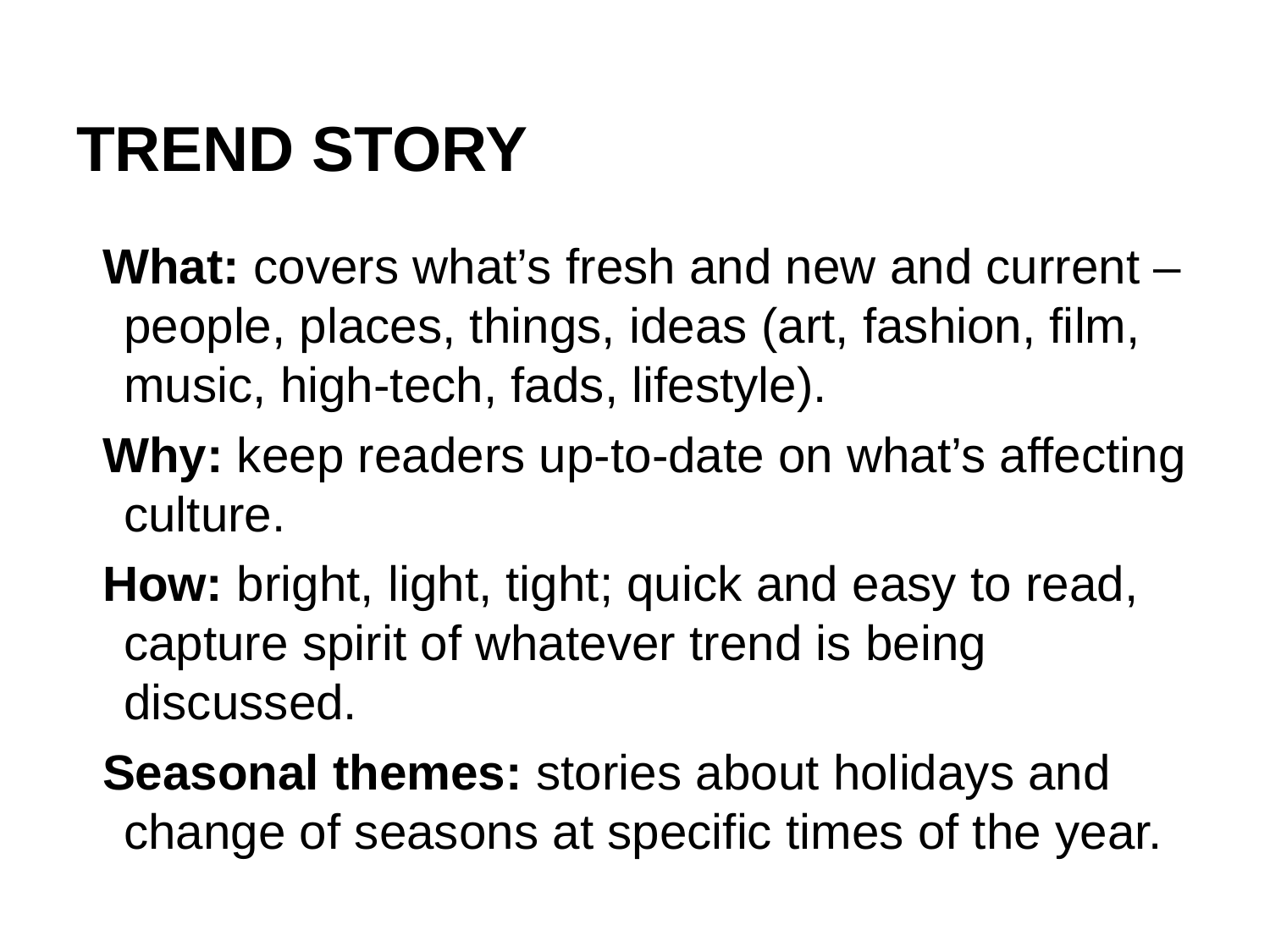

# TREND STORY
What: covers what’s fresh and new and current – people, places, things, ideas (art, fashion, film, music, high-tech, fads, lifestyle).
Why: keep readers up-to-date on what’s affecting culture.
How: bright, light, tight; quick and easy to read, capture spirit of whatever trend is being discussed.
Seasonal themes: stories about holidays and change of seasons at specific times of the year.